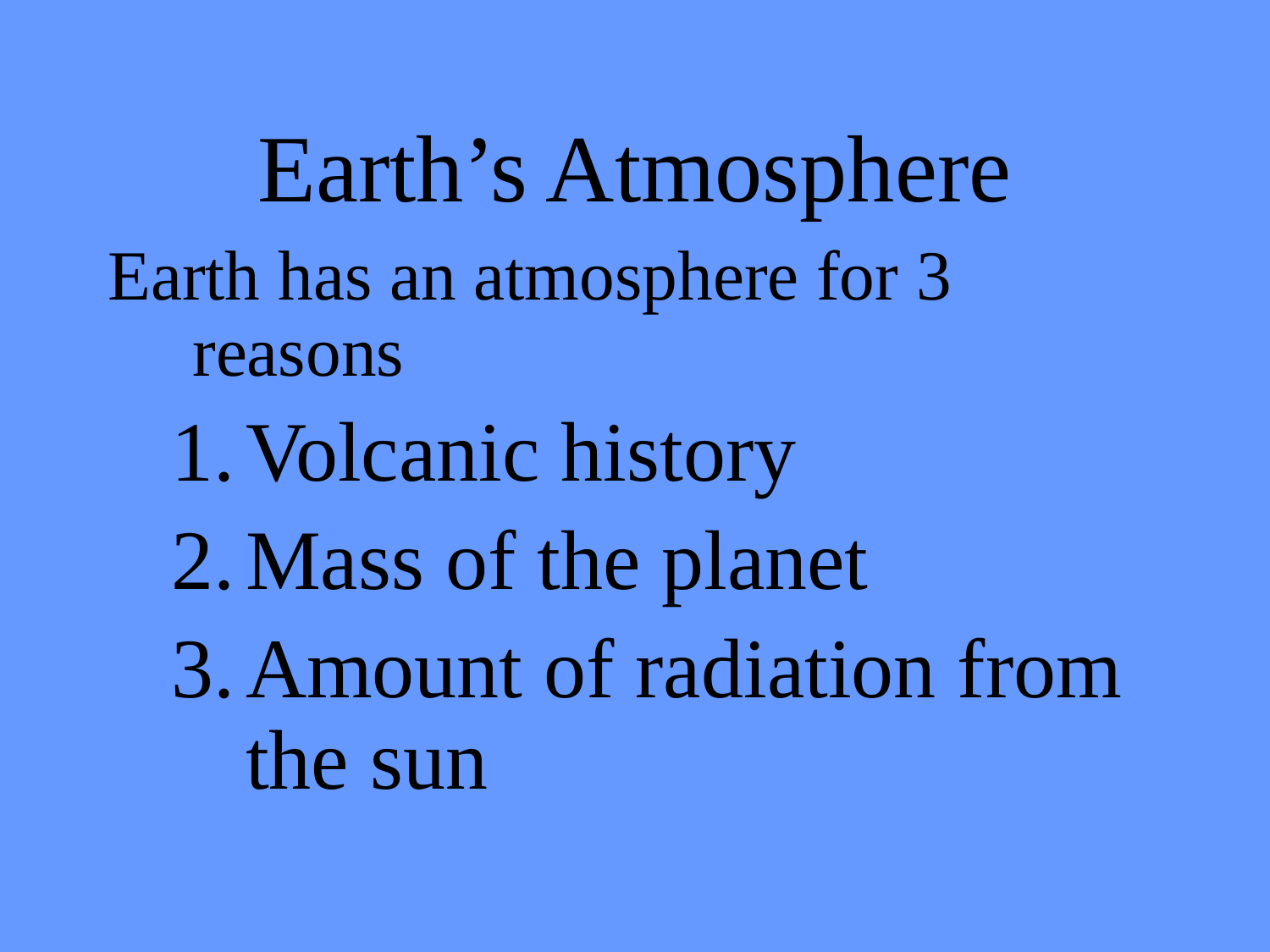

# Earth’s Atmosphere
Earth has an atmosphere for 3 reasons
Volcanic history
Mass of the planet
Amount of radiation from the sun